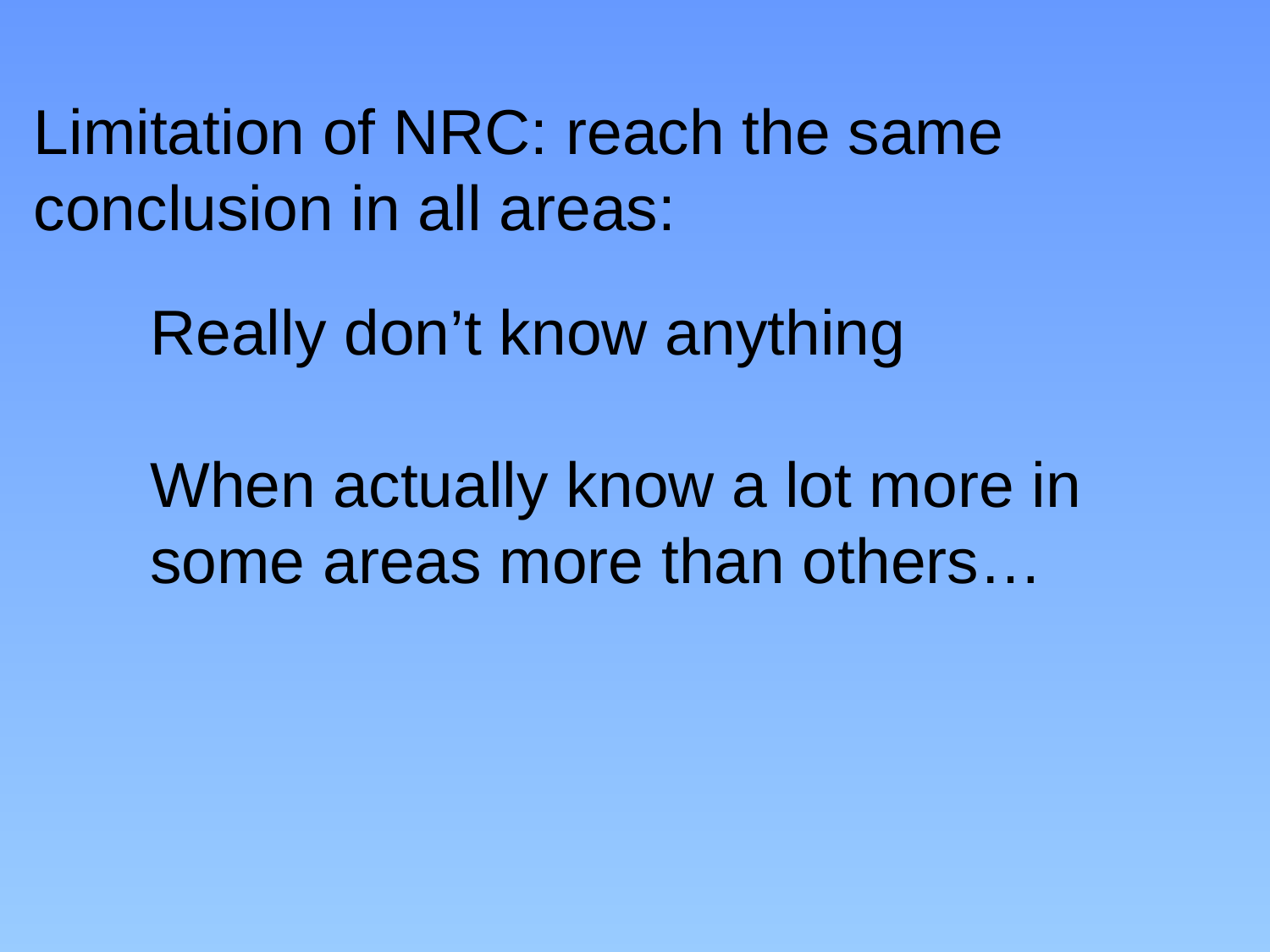

Limitation of NRC: reach the same conclusion in all areas:
Really don’t know anything

When actually know a lot more in some areas more than others…